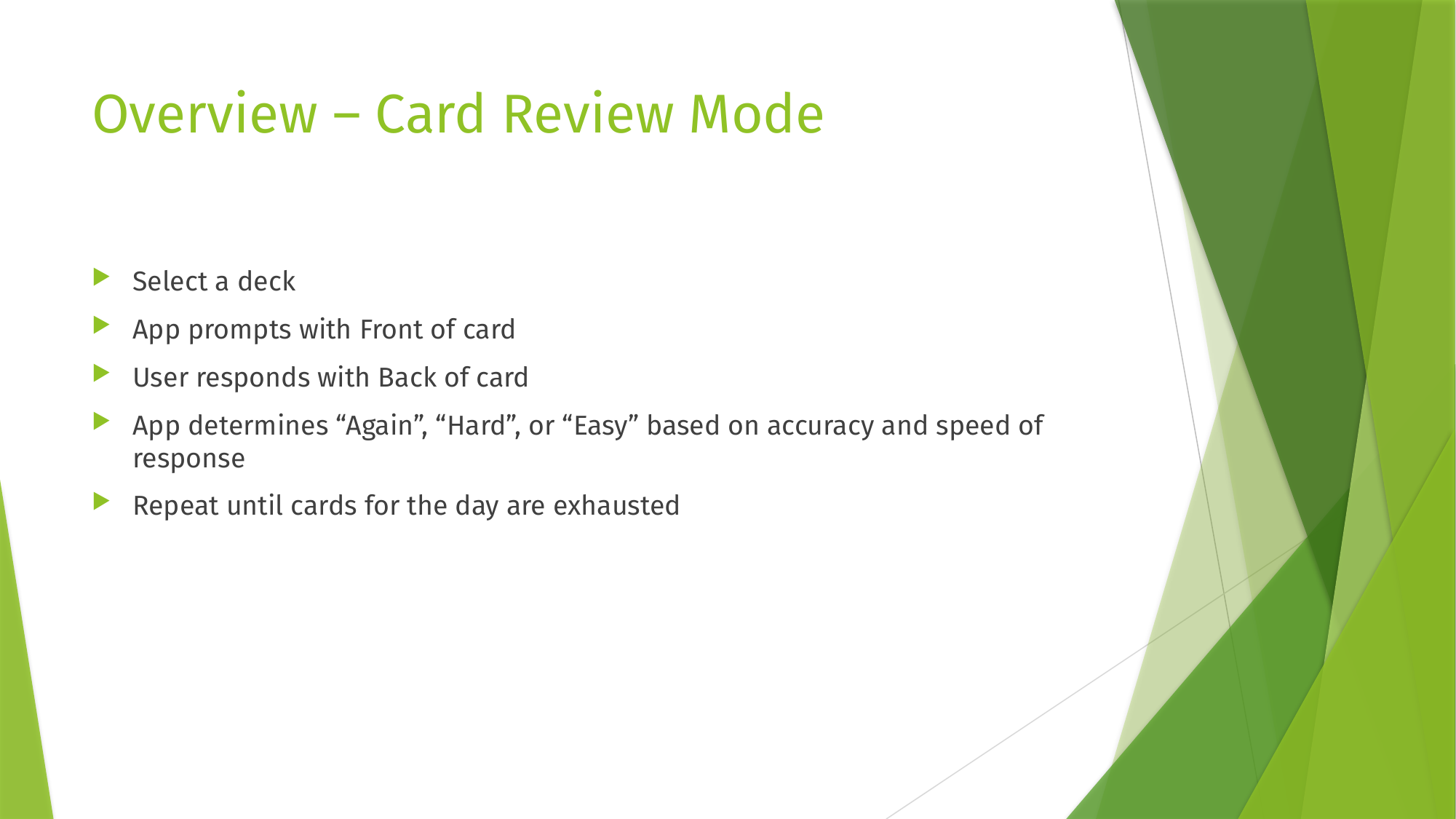

# Overview – Card Review Mode
Select a deck
App prompts with Front of card
User responds with Back of card
App determines “Again”, “Hard”, or “Easy” based on accuracy and speed of response
Repeat until cards for the day are exhausted